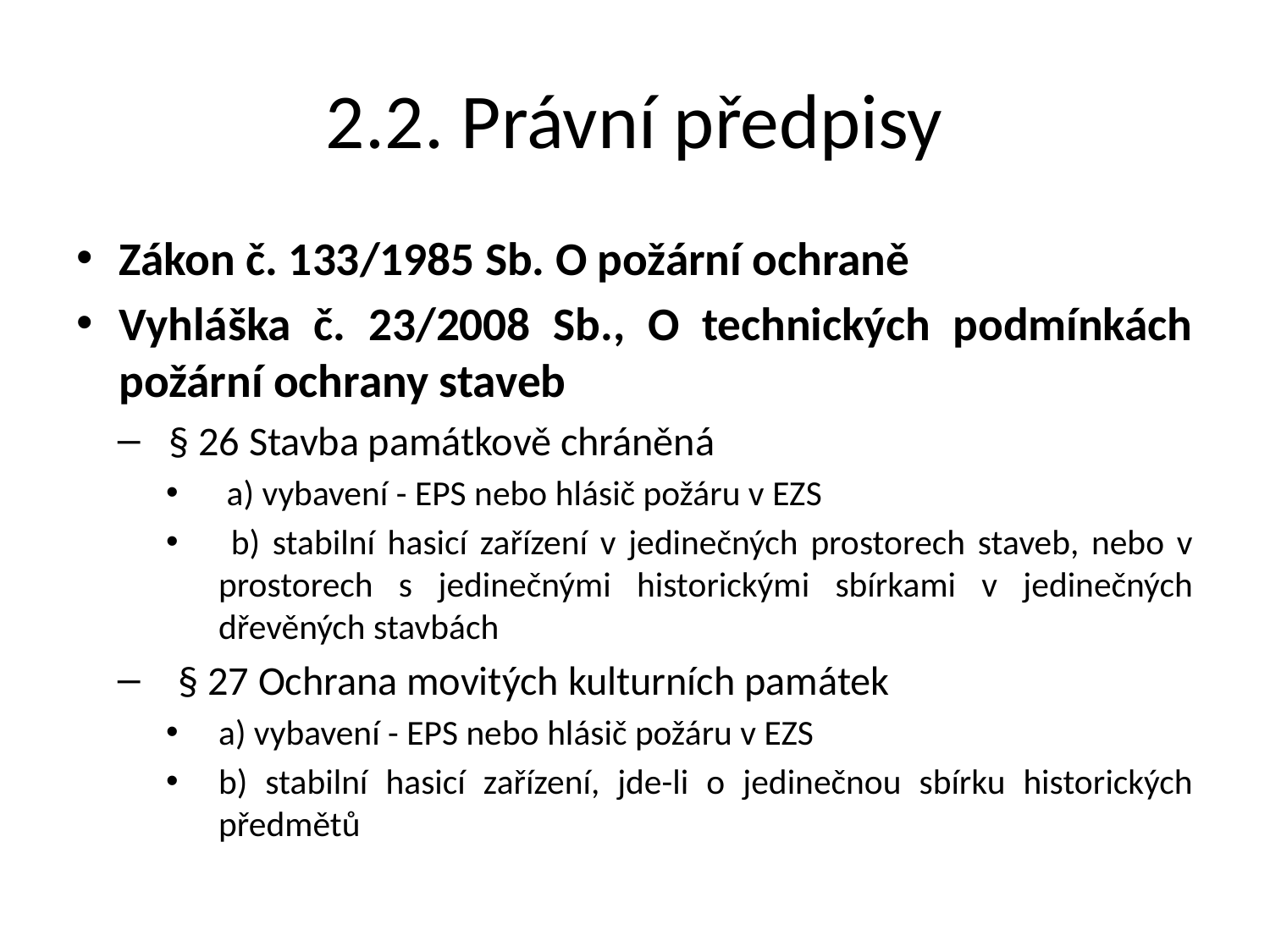

# 2.2. Právní předpisy
Zákon č. 133/1985 Sb. O požární ochraně
Vyhláška č. 23/2008 Sb., O technických podmínkách požární ochrany staveb
§ 26 Stavba památkově chráněná
 a) vybavení - EPS nebo hlásič požáru v EZS
 b) stabilní hasicí zařízení v jedinečných prostorech staveb, nebo v prostorech s jedinečnými historickými sbírkami v jedinečných dřevěných stavbách
 § 27 Ochrana movitých kulturních památek
a) vybavení - EPS nebo hlásič požáru v EZS
b) stabilní hasicí zařízení, jde-li o jedinečnou sbírku historických předmětů